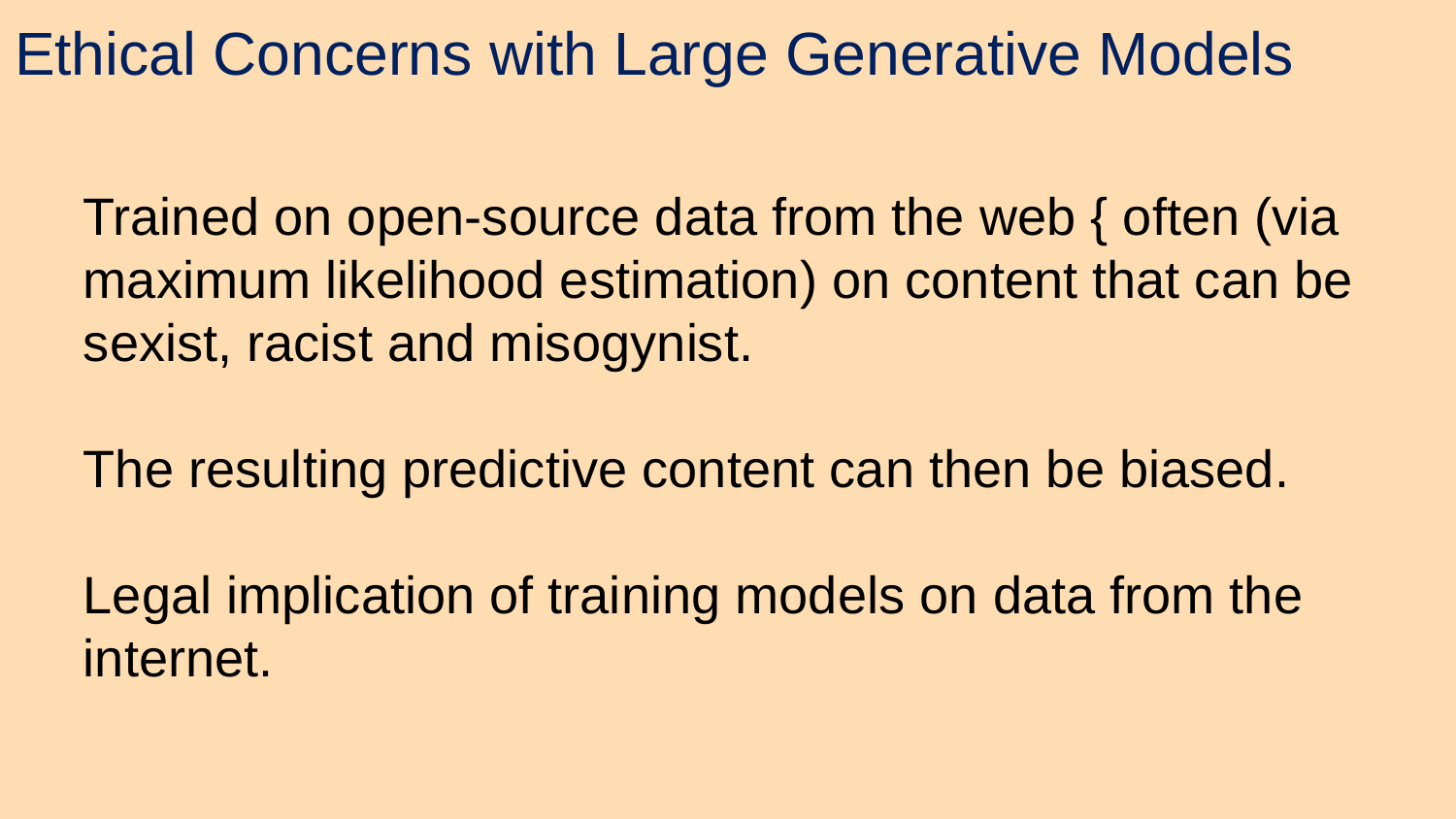

Ethical Concerns with Large Generative Models
Trained on open-source data from the web { often (via maximum likelihood estimation) on content that can be sexist, racist and misogynist.

The resulting predictive content can then be biased.

Legal implication of training models on data from the internet.